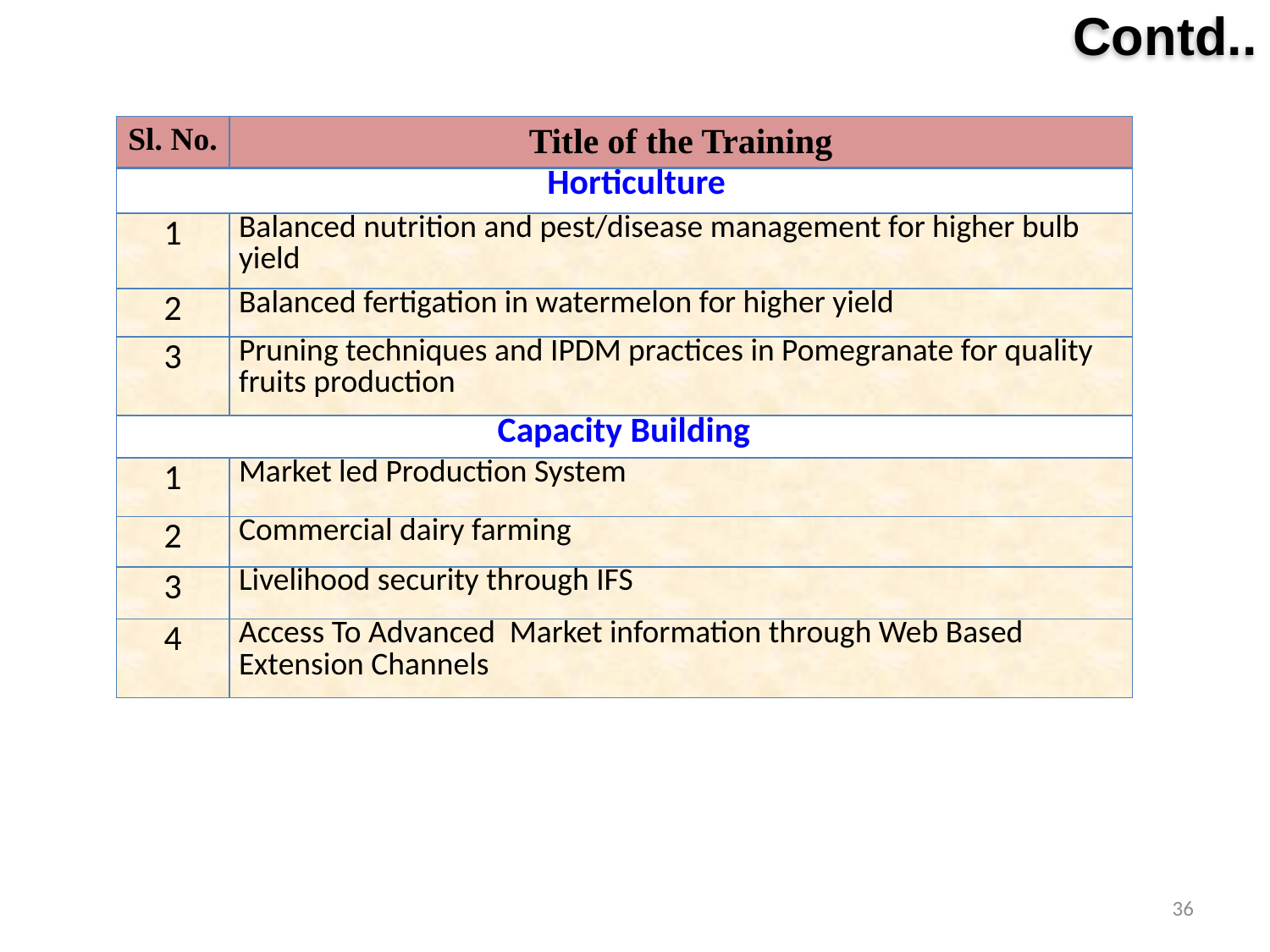

# Contd..
| Sl. No. | Title of the Training |
| --- | --- |
| Horticulture |  |
| 1 | Balanced nutrition and pest/disease management for higher bulb yield |
| 2 | Balanced fertigation in watermelon for higher yield |
| 3 | Pruning techniques and IPDM practices in Pomegranate for quality fruits production |
| Capacity Building |  |
| 1 | Market led Production System |
| 2 | Commercial dairy farming |
| 3 | Livelihood security through IFS |
| 4 | Access To Advanced Market information through Web Based Extension Channels |
36